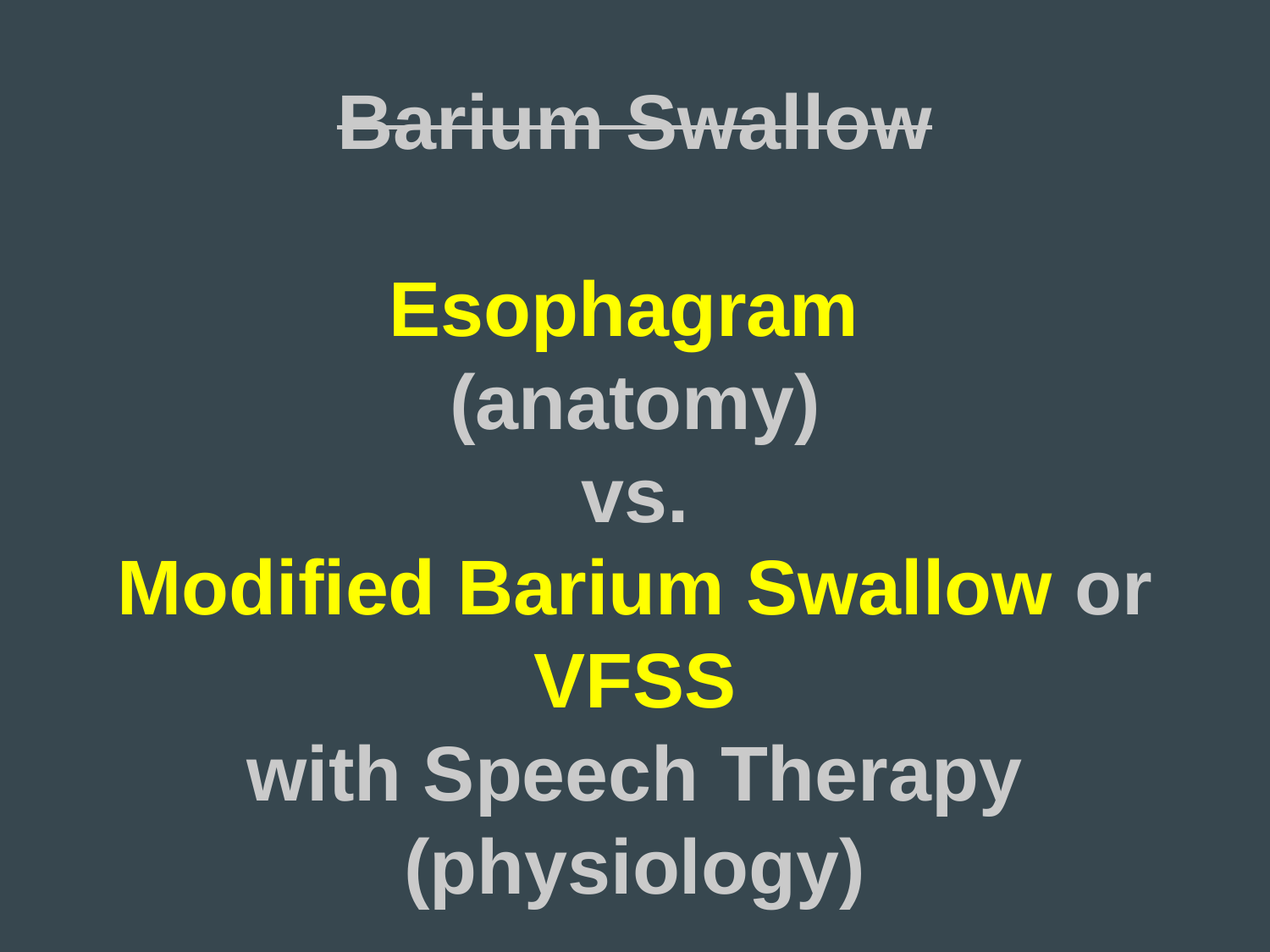

# Barium Swallow

Esophagram
(anatomy)
vs.
Modified Barium Swallow or VFSS
with Speech Therapy
(physiology)